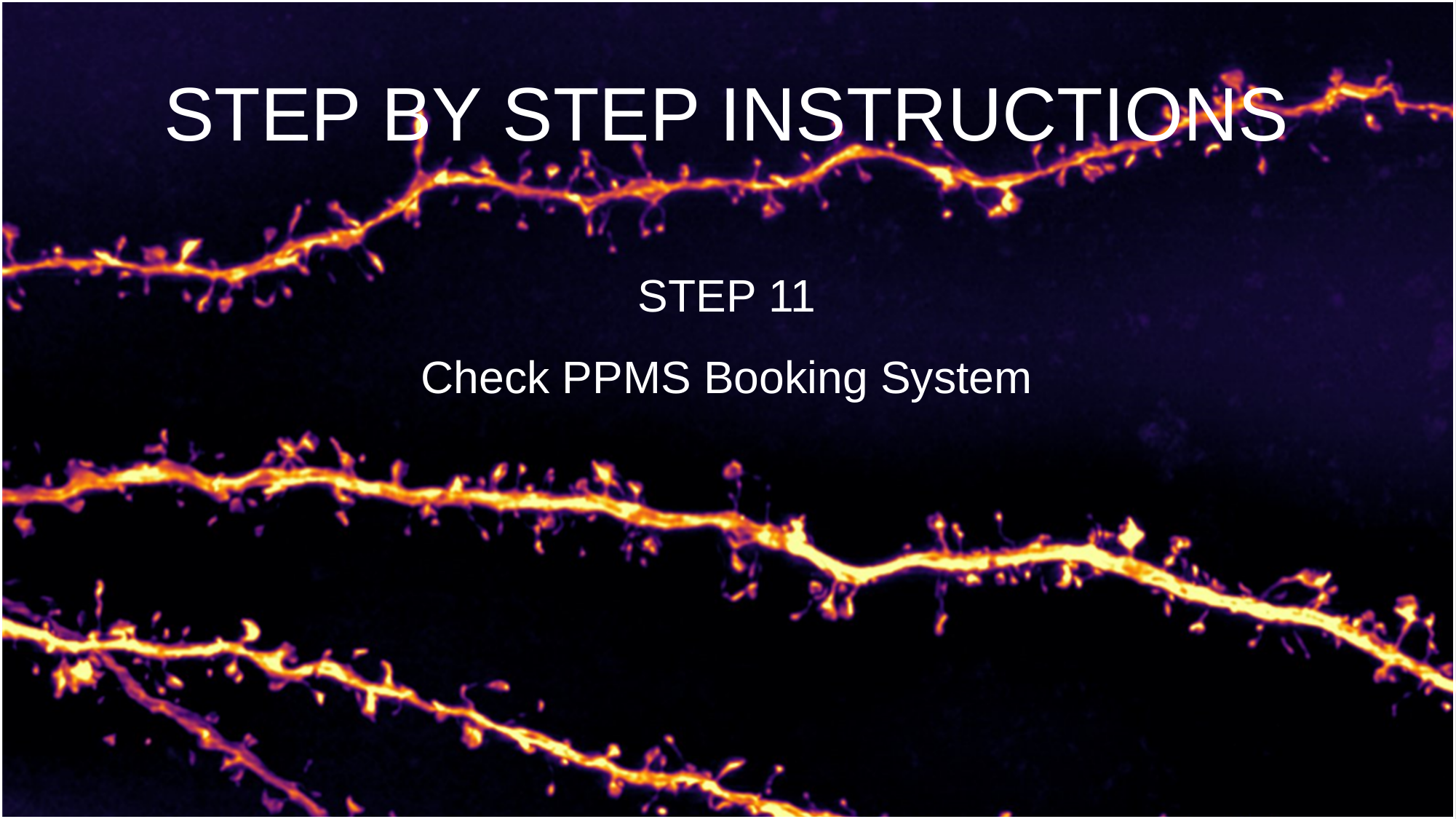

STEP BY STEP INSTRUCTIONS
STEP 11
Check PPMS Booking System